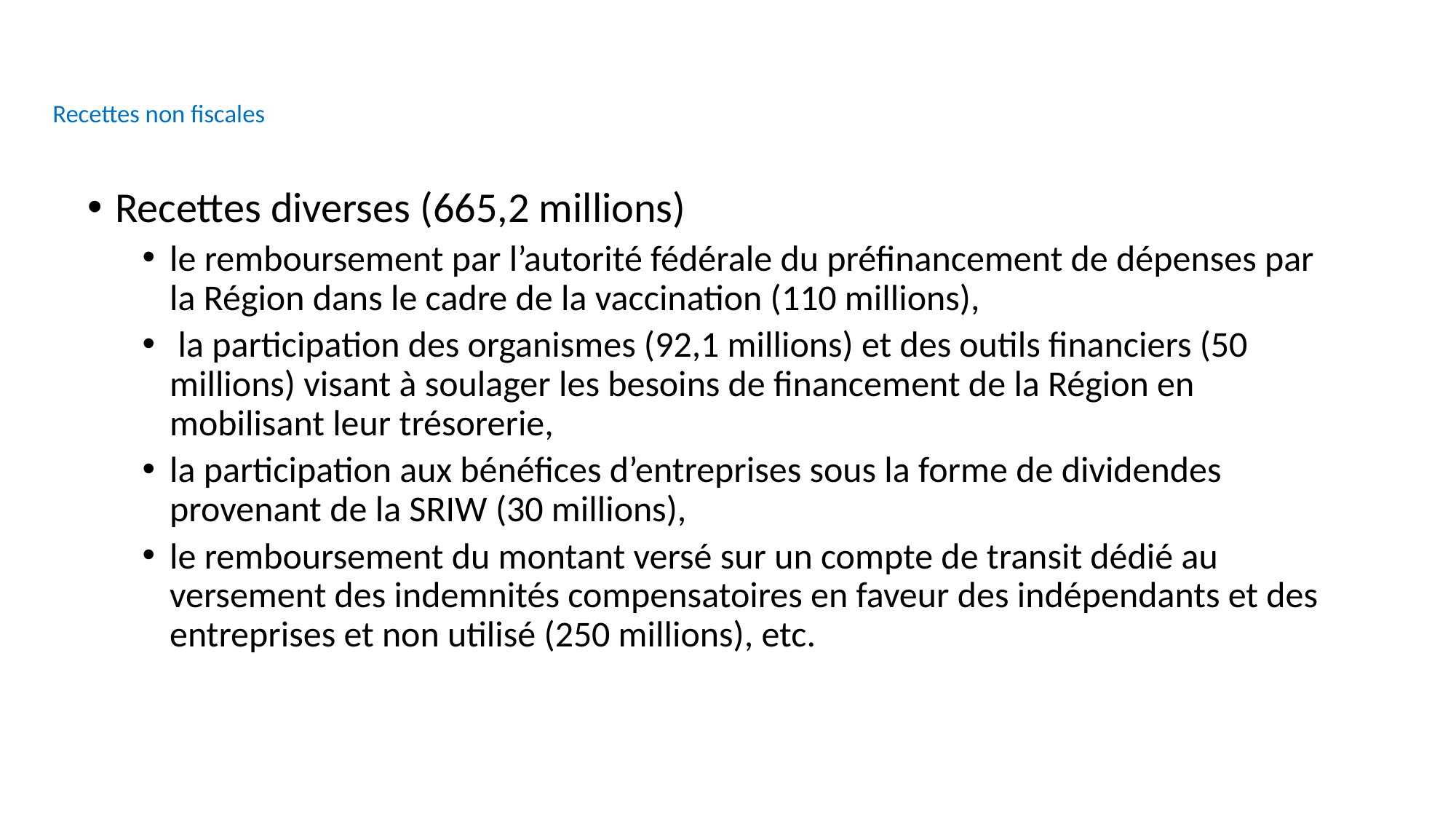

# Recettes non fiscales
Recettes diverses (665,2 millions)
le remboursement par l’autorité fédérale du préfinancement de dépenses par la Région dans le cadre de la vaccination (110 millions),
 la participation des organismes (92,1 millions) et des outils financiers (50 millions) visant à soulager les besoins de financement de la Région en mobilisant leur trésorerie,
la participation aux bénéfices d’entreprises sous la forme de dividendes provenant de la SRIW (30 millions),
le remboursement du montant versé sur un compte de transit dédié au versement des indemnités compensatoires en faveur des indépendants et des entreprises et non utilisé (250 millions), etc.